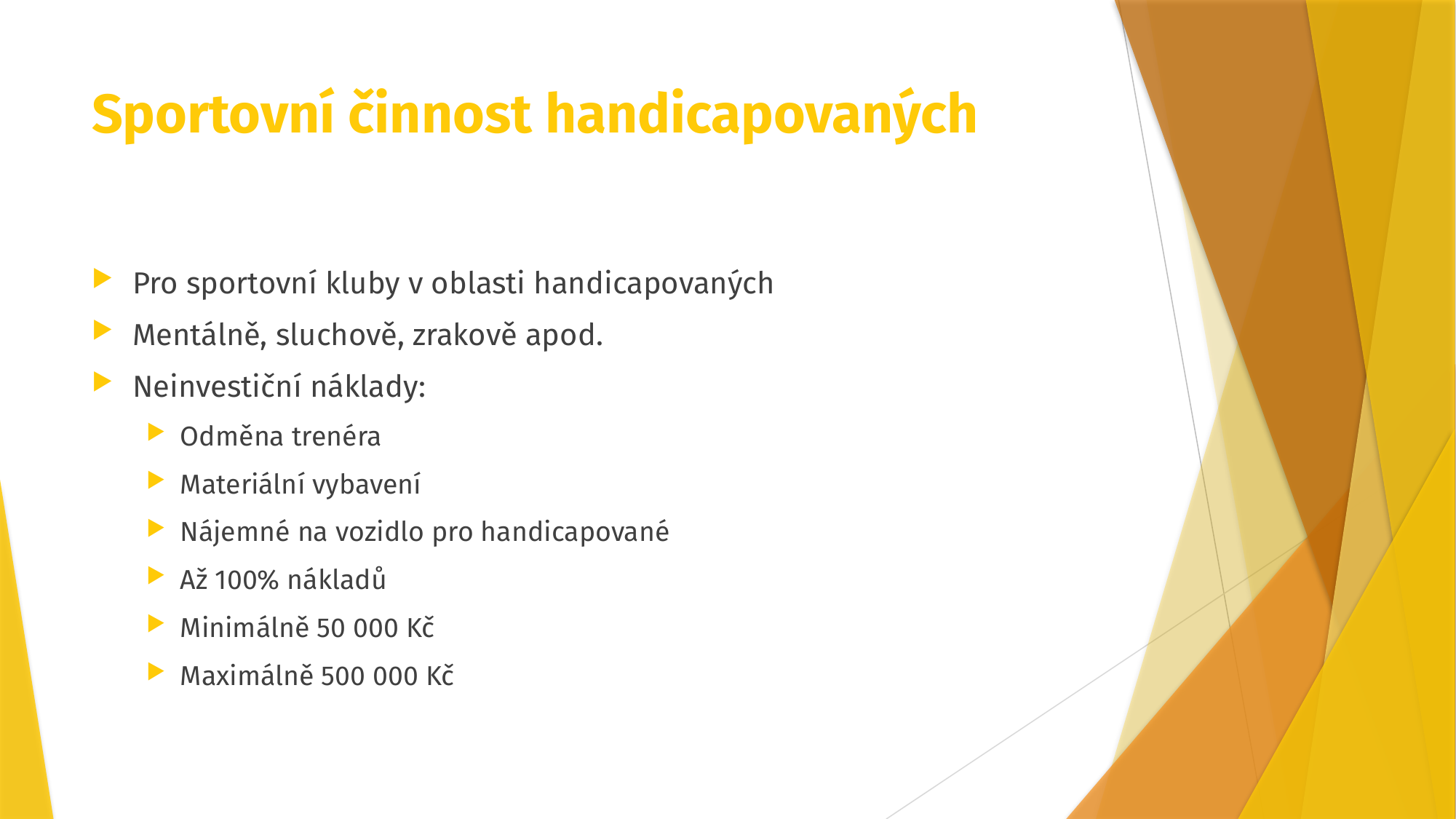

# Sportovní činnost handicapovaných
Pro sportovní kluby v oblasti handicapovaných
Mentálně, sluchově, zrakově apod.
Neinvestiční náklady:
Odměna trenéra
Materiální vybavení
Nájemné na vozidlo pro handicapované
Až 100% nákladů
Minimálně 50 000 Kč
Maximálně 500 000 Kč